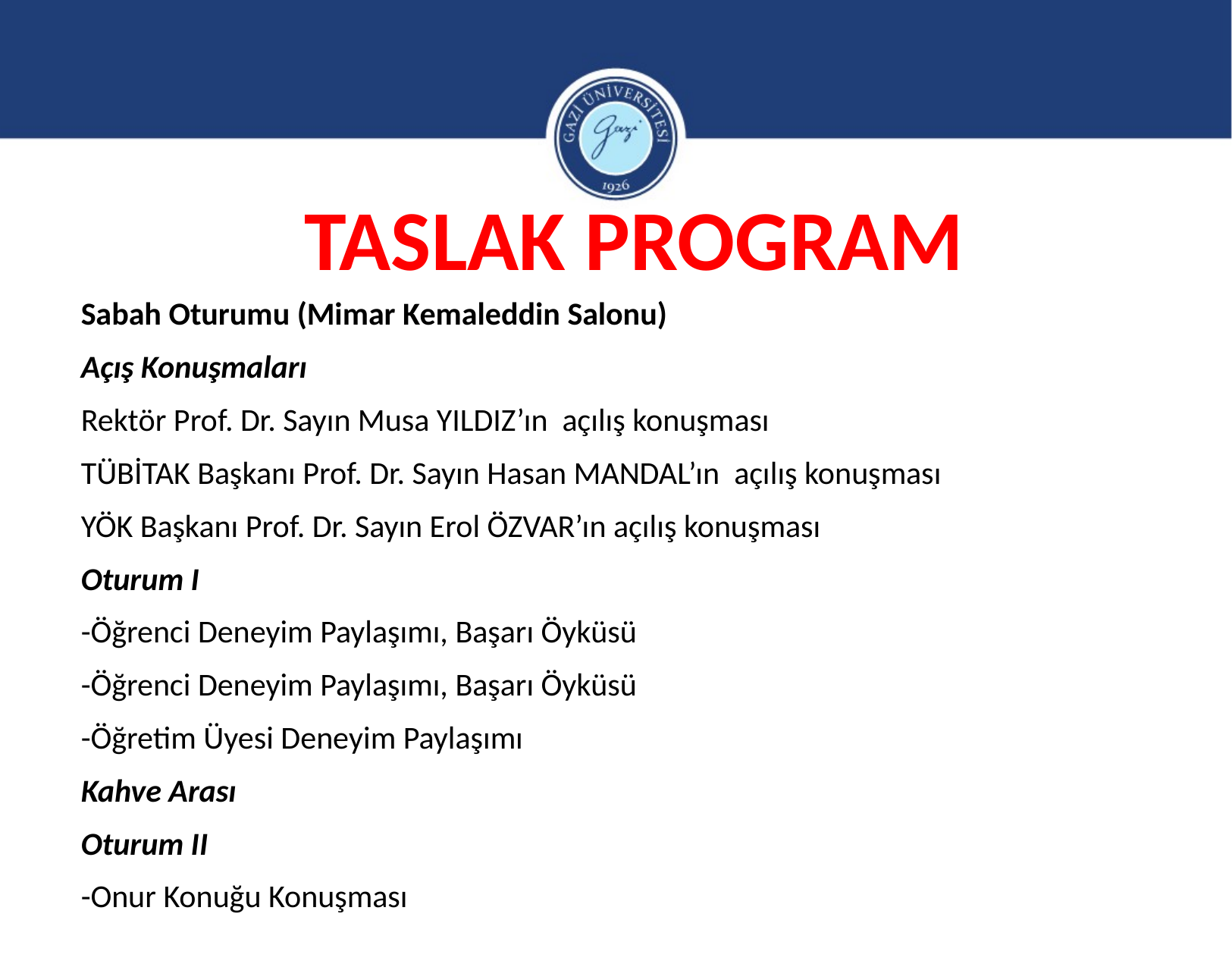

# TASLAK PROGRAM
Sabah Oturumu (Mimar Kemaleddin Salonu)
Açış Konuşmaları
Rektör Prof. Dr. Sayın Musa YILDIZ’ın  açılış konuşması
TÜBİTAK Başkanı Prof. Dr. Sayın Hasan MANDAL’ın  açılış konuşması
YÖK Başkanı Prof. Dr. Sayın Erol ÖZVAR’ın açılış konuşması
Oturum I
-Öğrenci Deneyim Paylaşımı, Başarı Öyküsü
-Öğrenci Deneyim Paylaşımı, Başarı Öyküsü
-Öğretim Üyesi Deneyim Paylaşımı
Kahve Arası
Oturum II
-Onur Konuğu Konuşması